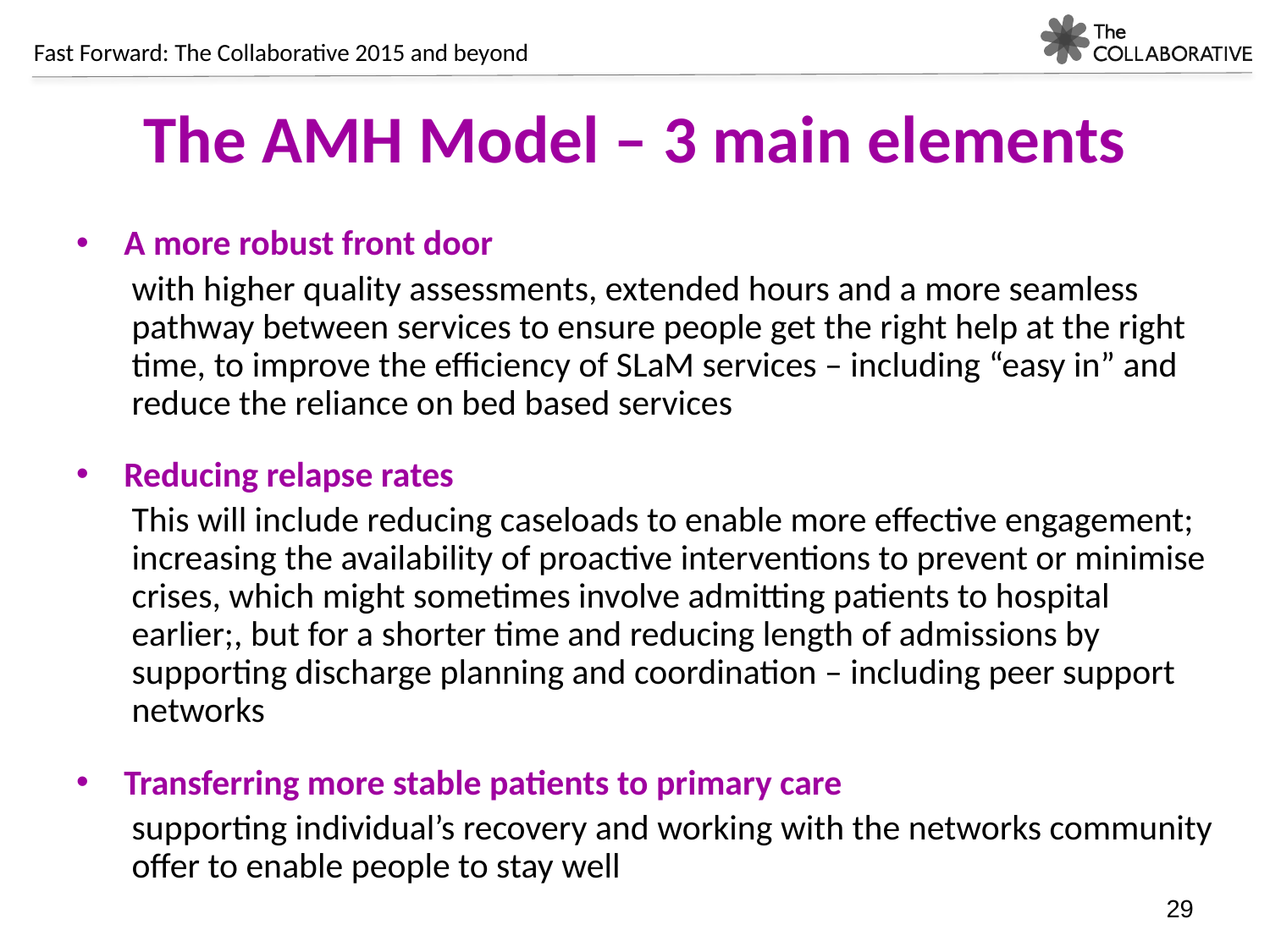

# The AMH Model – 3 main elements

A more robust front door
with higher quality assessments, extended hours and a more seamless pathway between services to ensure people get the right help at the right time, to improve the efficiency of SLaM services – including “easy in” and reduce the reliance on bed based services

Reducing relapse rates
This will include reducing caseloads to enable more effective engagement; increasing the availability of proactive interventions to prevent or minimise crises, which might sometimes involve admitting patients to hospital earlier;, but for a shorter time and reducing length of admissions by supporting discharge planning and coordination – including peer support networks

Transferring more stable patients to primary care
supporting individual’s recovery and working with the networks community offer to enable people to stay well
29